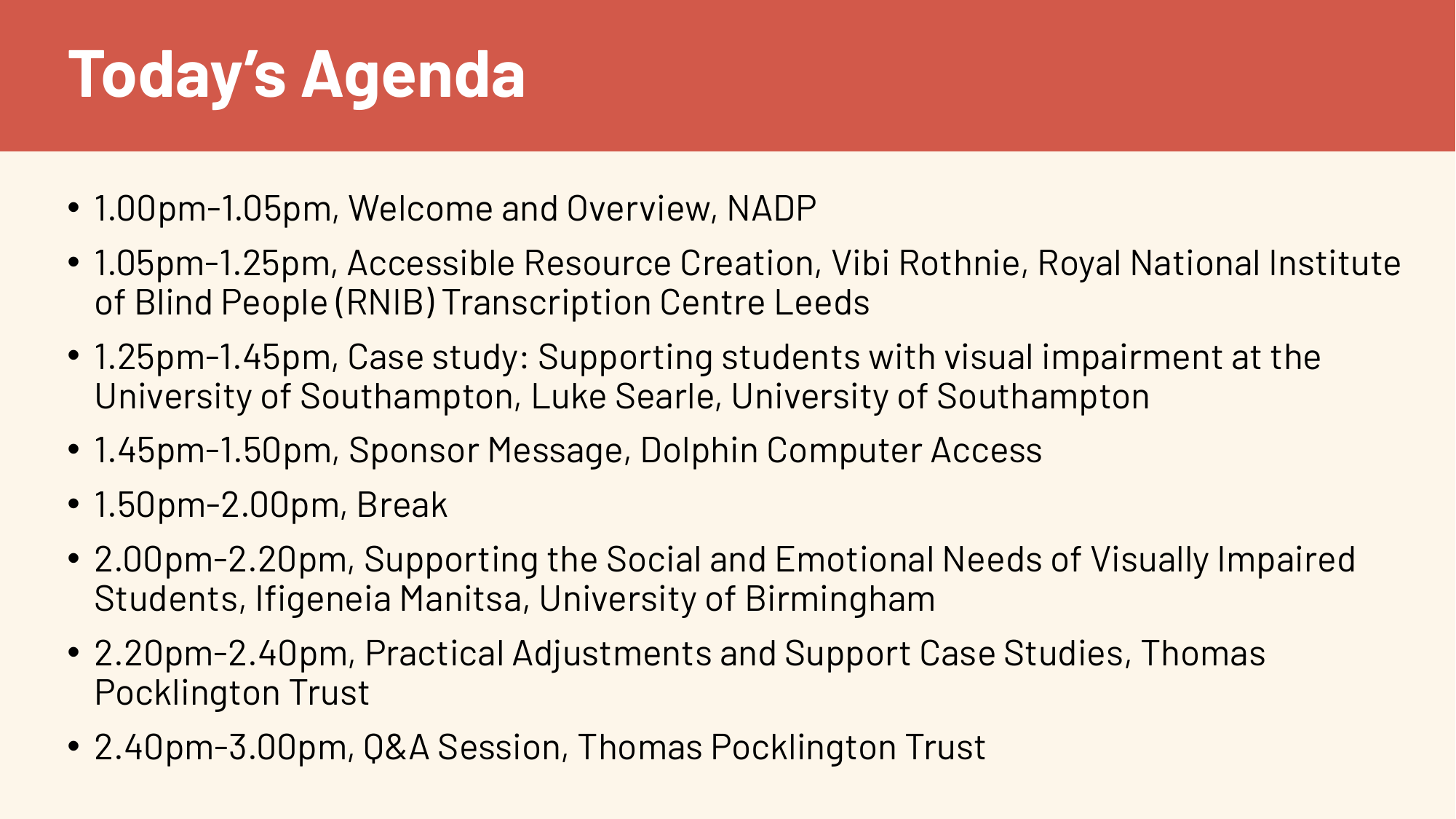

# Today’s Agenda
1.00pm-1.05pm, Welcome and Overview, NADP
1.05pm-1.25pm, Accessible Resource Creation, Vibi Rothnie, Royal National Institute of Blind People (RNIB) Transcription Centre Leeds
1.25pm-1.45pm, Case study: Supporting students with visual impairment at the University of Southampton, Luke Searle, University of Southampton
1.45pm-1.50pm, Sponsor Message, Dolphin Computer Access
1.50pm-2.00pm, Break
2.00pm-2.20pm, Supporting the Social and Emotional Needs of Visually Impaired Students, Ifigeneia Manitsa, University of Birmingham
2.20pm-2.40pm, Practical Adjustments and Support Case Studies, Thomas Pocklington Trust
2.40pm-3.00pm, Q&A Session, Thomas Pocklington Trust